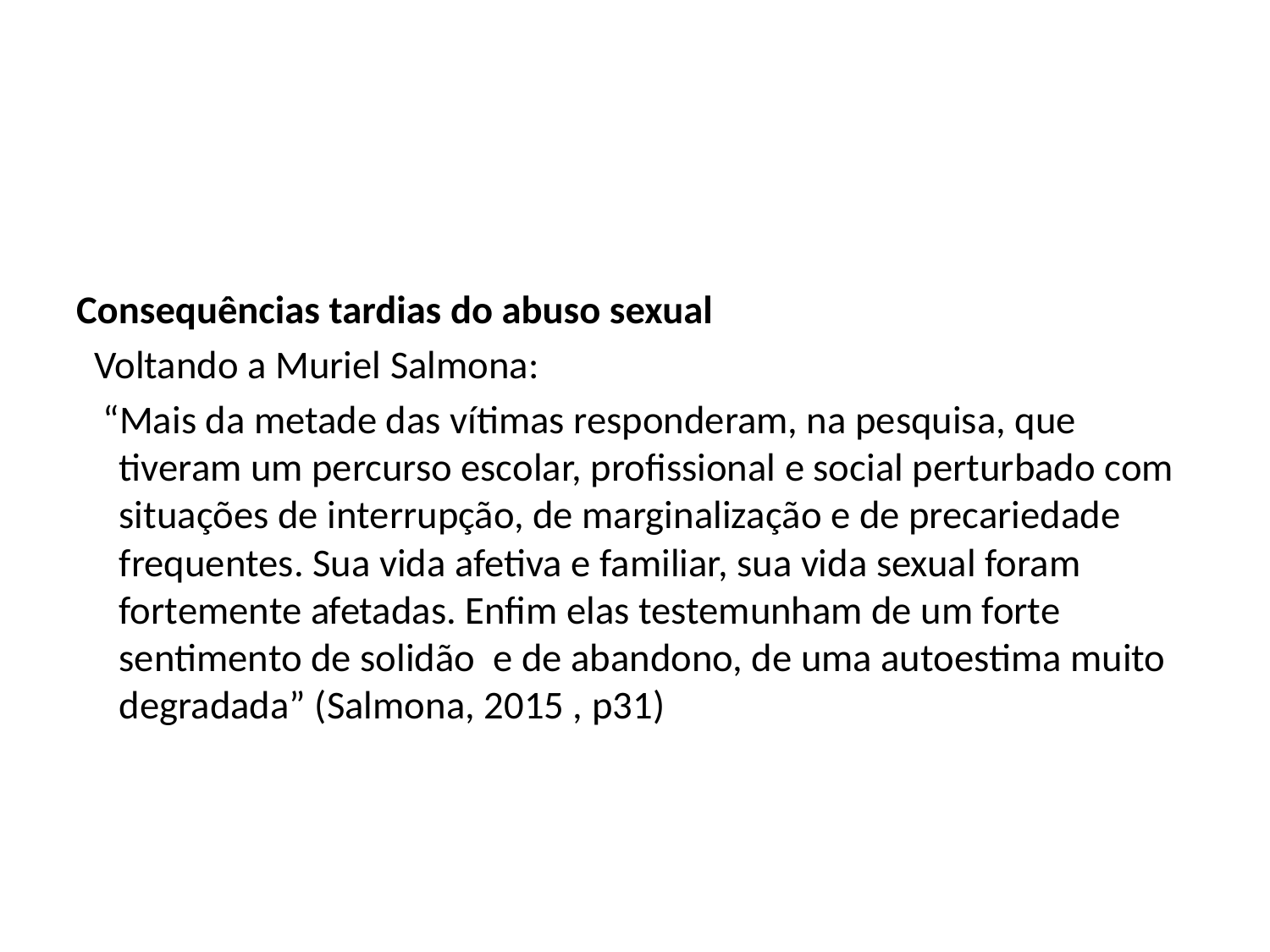

#

Consequências tardias do abuso sexual
  Voltando a Muriel Salmona:
   “Mais da metade das vítimas responderam, na pesquisa, que tiveram um percurso escolar, profissional e social perturbado com situações de interrupção, de marginalização e de precariedade frequentes. Sua vida afetiva e familiar, sua vida sexual foram fortemente afetadas. Enfim elas testemunham de um forte sentimento de solidão  e de abandono, de uma autoestima muito degradada” (Salmona, 2015 , p31)